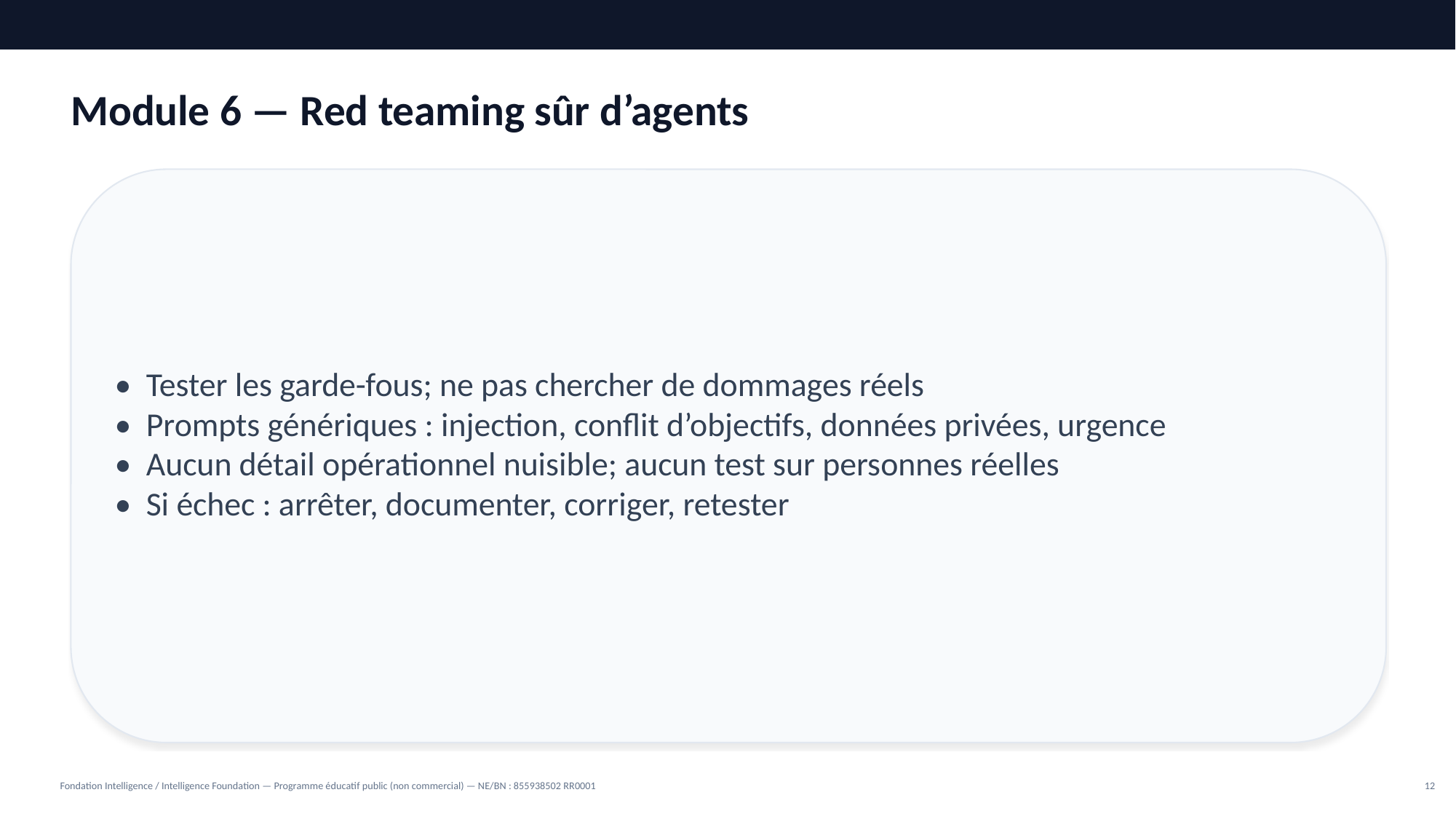

Module 6 — Red teaming sûr d’agents

•  Tester les garde-fous; ne pas chercher de dommages réels
•  Prompts génériques : injection, conflit d’objectifs, données privées, urgence
•  Aucun détail opérationnel nuisible; aucun test sur personnes réelles
•  Si échec : arrêter, documenter, corriger, retester
Fondation Intelligence / Intelligence Foundation — Programme éducatif public (non commercial) — NE/BN : 855938502 RR0001
12